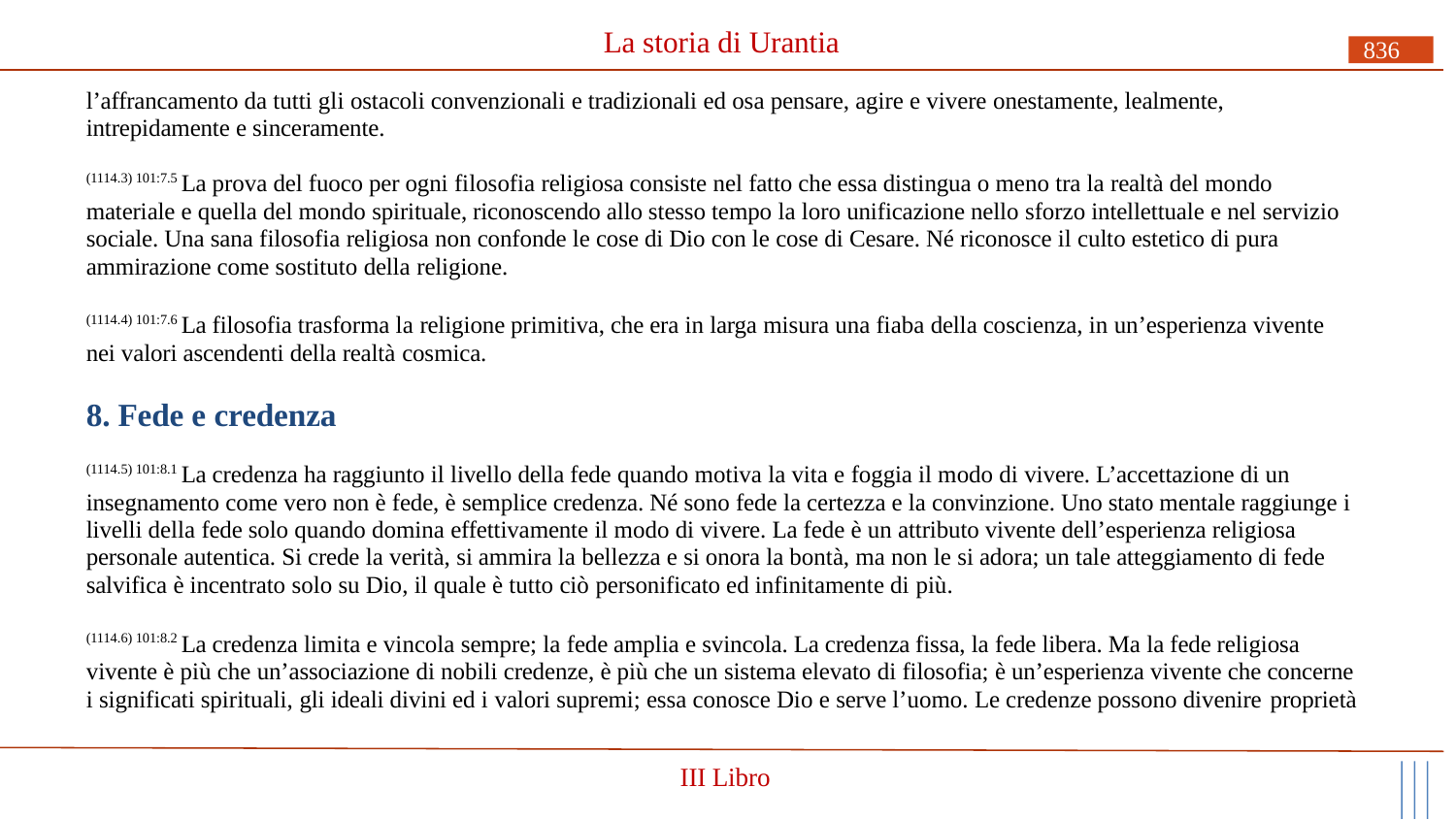

# La storia di Urantia
836

l’affrancamento da tutti gli ostacoli convenzionali e tradizionali ed osa pensare, agire e vivere onestamente, lealmente,  intrepidamente e sinceramente.

(1114.3) 101:7.5 La prova del fuoco per ogni filosofia religiosa consiste nel fatto che essa distingua o meno tra la realtà del mondo  materiale e quella del mondo spirituale, riconoscendo allo stesso tempo la loro unificazione nello sforzo intellettuale e nel servizio  sociale. Una sana filosofia religiosa non confonde le cose di Dio con le cose di Cesare. Né riconosce il culto estetico di pura  ammirazione come sostituto della religione.

(1114.4) 101:7.6 La filosofia trasforma la religione primitiva, che era in larga misura una fiaba della coscienza, in un’esperienza vivente  nei valori ascendenti della realtà cosmica.

8. Fede e credenza
(1114.5) 101:8.1 La credenza ha raggiunto il livello della fede quando motiva la vita e foggia il modo di vivere. L’accettazione di un  insegnamento come vero non è fede, è semplice credenza. Né sono fede la certezza e la convinzione. Uno stato mentale raggiunge i  livelli della fede solo quando domina effettivamente il modo di vivere. La fede è un attributo vivente dell’esperienza religiosa  personale autentica. Si crede la verità, si ammira la bellezza e si onora la bontà, ma non le si adora; un tale atteggiamento di fede  salvifica è incentrato solo su Dio, il quale è tutto ciò personificato ed infinitamente di più.

(1114.6) 101:8.2 La credenza limita e vincola sempre; la fede amplia e svincola. La credenza fissa, la fede libera. Ma la fede religiosa  vivente è più che un’associazione di nobili credenze, è più che un sistema elevato di filosofia; è un’esperienza vivente che concerne  i significati spirituali, gli ideali divini ed i valori supremi; essa conosce Dio e serve l’uomo. Le credenze possono divenire proprietà

III Libro